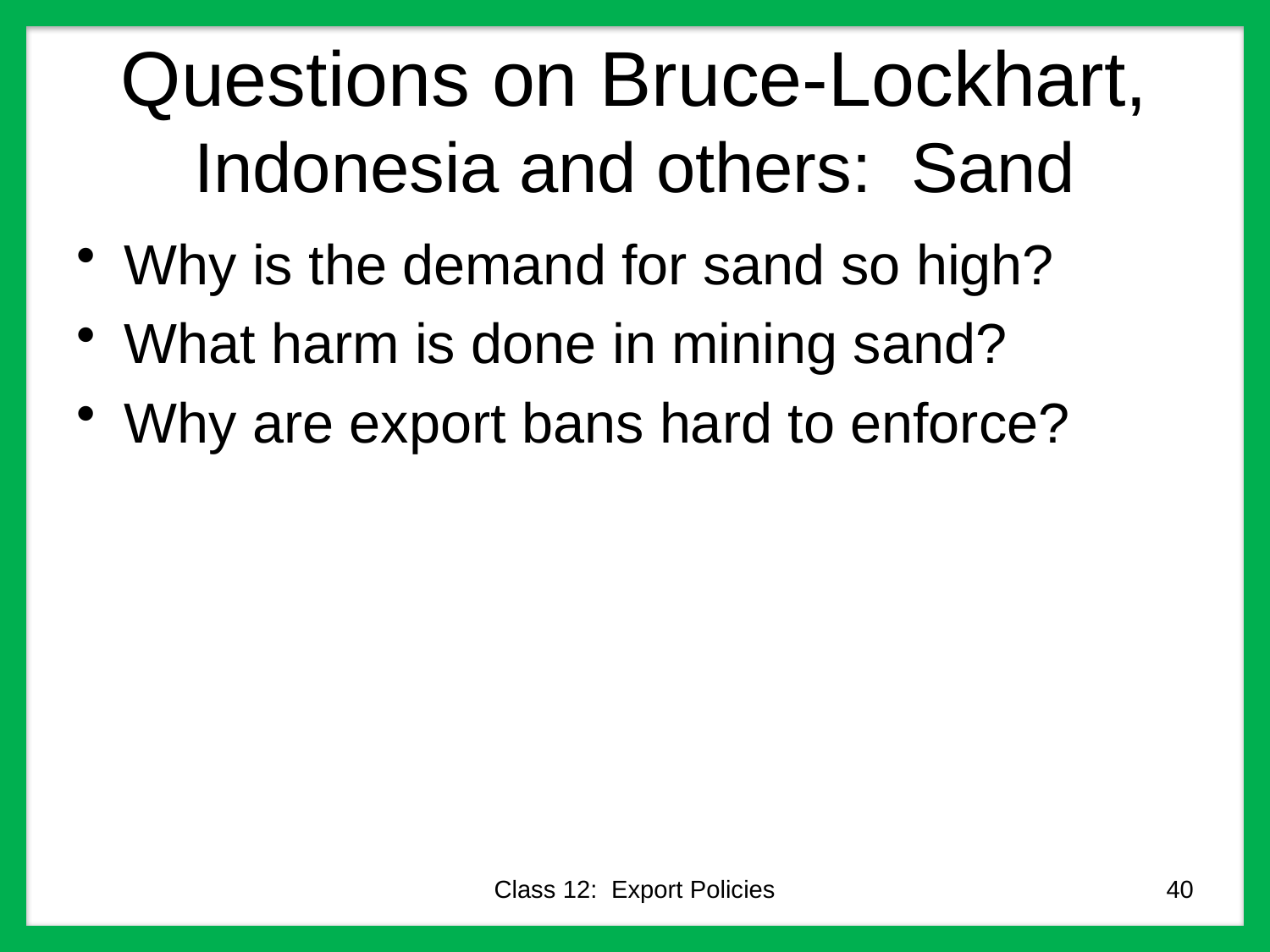

# Questions on Bruce-Lockhart, Indonesia and others:  Sand
Why is the demand for sand so high?
What harm is done in mining sand?
Why are export bans hard to enforce?
Class 12:  Export Policies
40